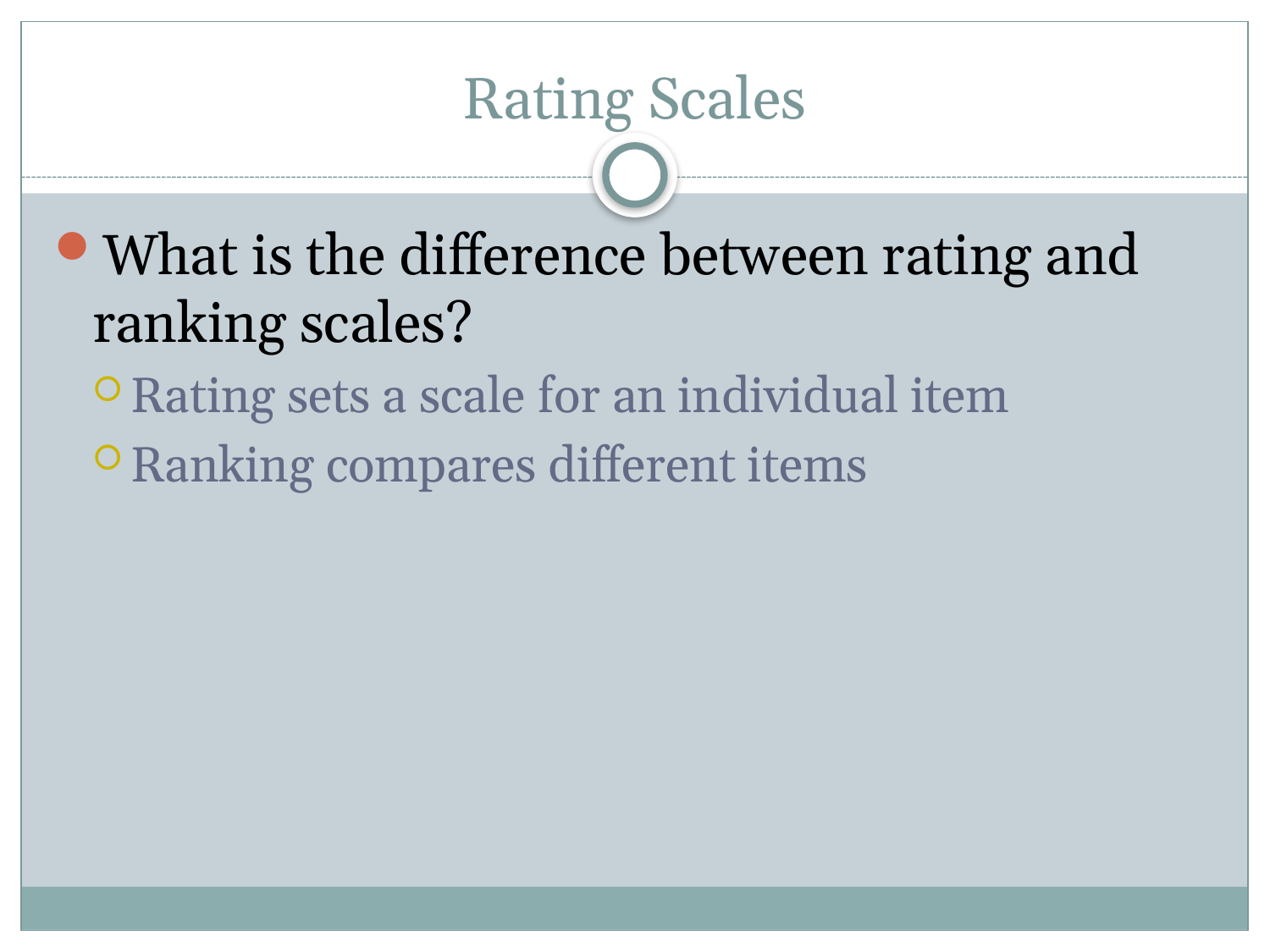

# Rating Scales
What is the difference between rating and ranking scales?
Rating sets a scale for an individual item
Ranking compares different items